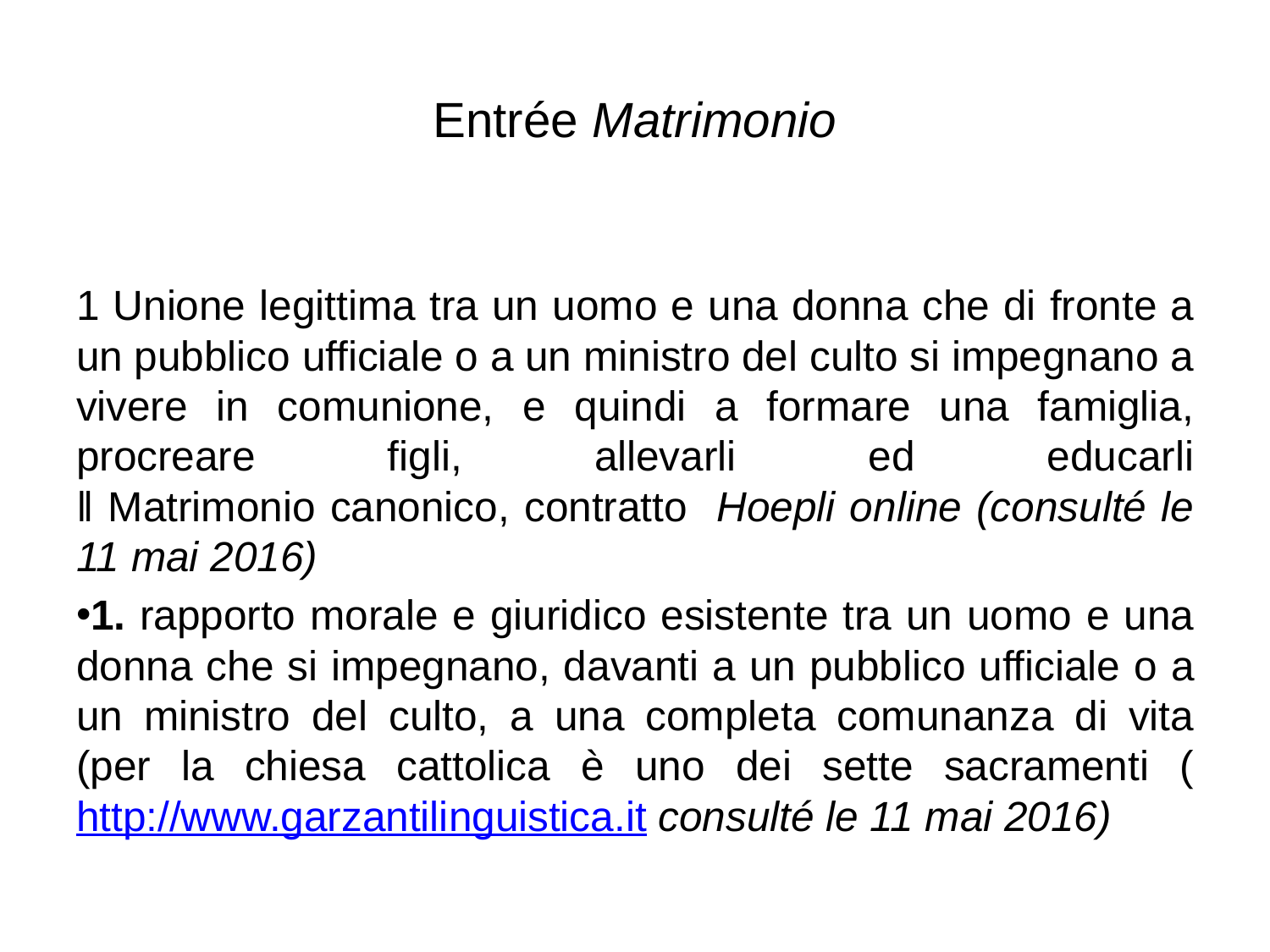

# Entrée Matrimonio
1 Unione legittima tra un uomo e una donna che di fronte a un pubblico ufficiale o a un ministro del culto si impegnano a vivere in comunione, e quindi a formare una famiglia, procreare figli, allevarli ed educarli
‖ Matrimonio canonico, contratto  Hoepli online (consulté le 11 mai 2016)
1. rapporto morale e giuridico esistente tra un uomo e una donna che si impegnano, davanti a un pubblico ufficiale o a un ministro del culto, a una completa comunanza di vita (per la chiesa cattolica è uno dei sette sacramenti (http://www.garzantilinguistica.it consulté le 11 mai 2016)